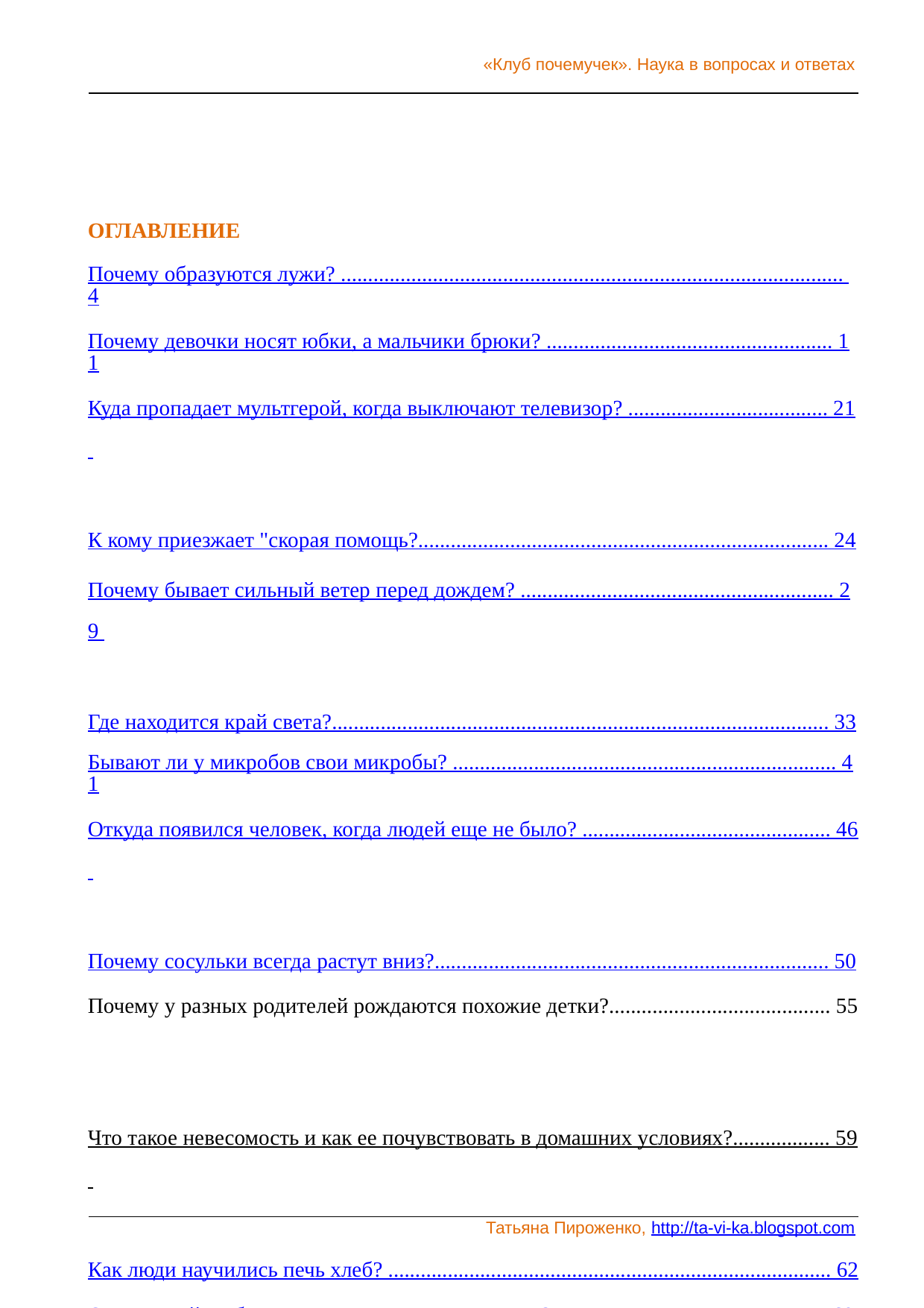

«Клуб почемучек». Наука в вопросах и ответах

ОГЛАВЛЕНИЕ
Почему образуются лужи? ............................................................................................. 4
Почему девочки носят юбки, а мальчики брюки? ..................................................... 11
Куда пропадает мультгерой, когда выключают телевизор? ..................................... 21  К кому приезжает "скорая помощь?............................................................................ 24
Почему бывает сильный ветер перед дождем? .......................................................... 29  Где находится край света?............................................................................................ 33
Бывают ли у микробов свои микробы? ....................................................................... 41
Откуда появился человек, когда людей еще не было? .............................................. 46  Почему сосульки всегда растут вниз?......................................................................... 50
Почему у разных родителей рождаются похожие детки?......................................... 55  Что такое невесомость и как ее почувствовать в домашних условиях?.................. 59  Как люди научились печь хлеб? .................................................................................. 62
Одинаковой ли будет температура чая с молоком?................................................... 69  Почему снег блестит? ................................................................................................... 74
Татьяна Пироженко, http://ta-vi-ka.blogspot.com